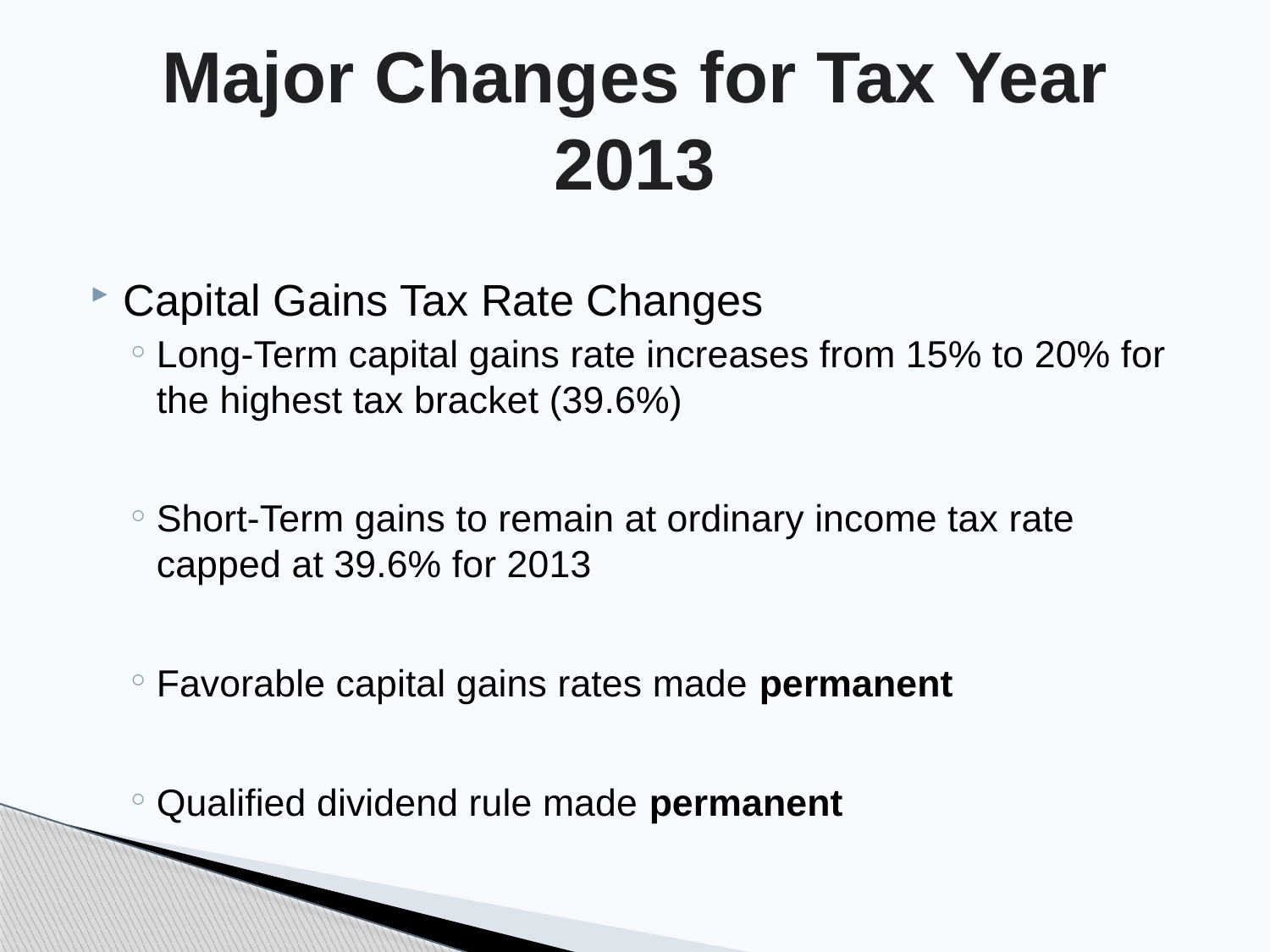

# Major Changes for Tax Year 2013

Capital Gains Tax Rate Changes
Long-Term capital gains rate increases from 15% to 20% for the highest tax bracket (39.6%)

Short-Term gains to remain at ordinary income tax rate capped at 39.6% for 2013

Favorable capital gains rates made permanent

Qualified dividend rule made permanent